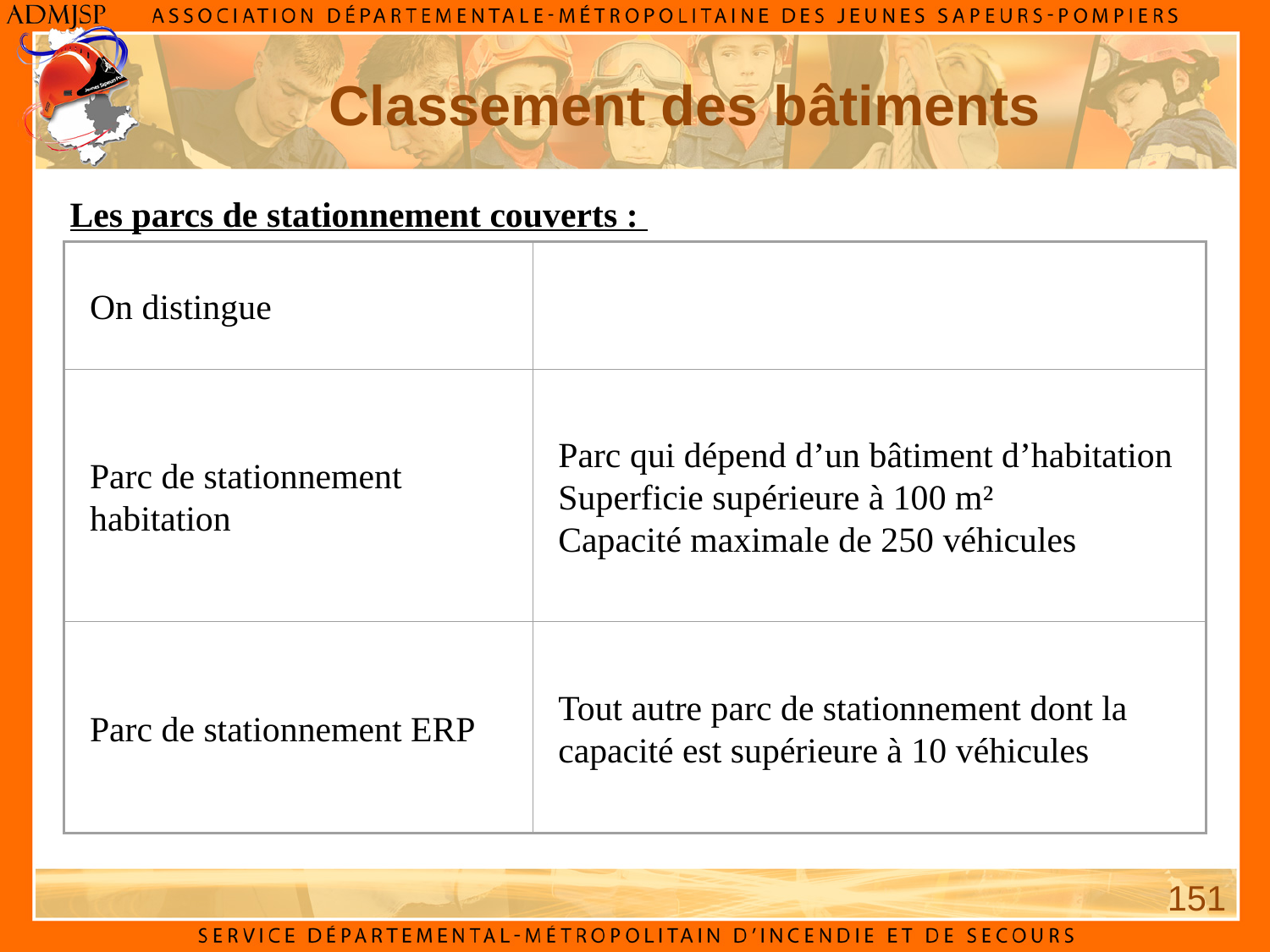

Classement des bâtiments
Les parcs de stationnement couverts :

On distingue

Parc de stationnement habitation

Parc qui dépend d’un bâtiment d’habitation
Superficie supérieure à 100 m²
Capacité maximale de 250 véhicules

Parc de stationnement ERP

Tout autre parc de stationnement dont la capacité est supérieure à 10 véhicules

151